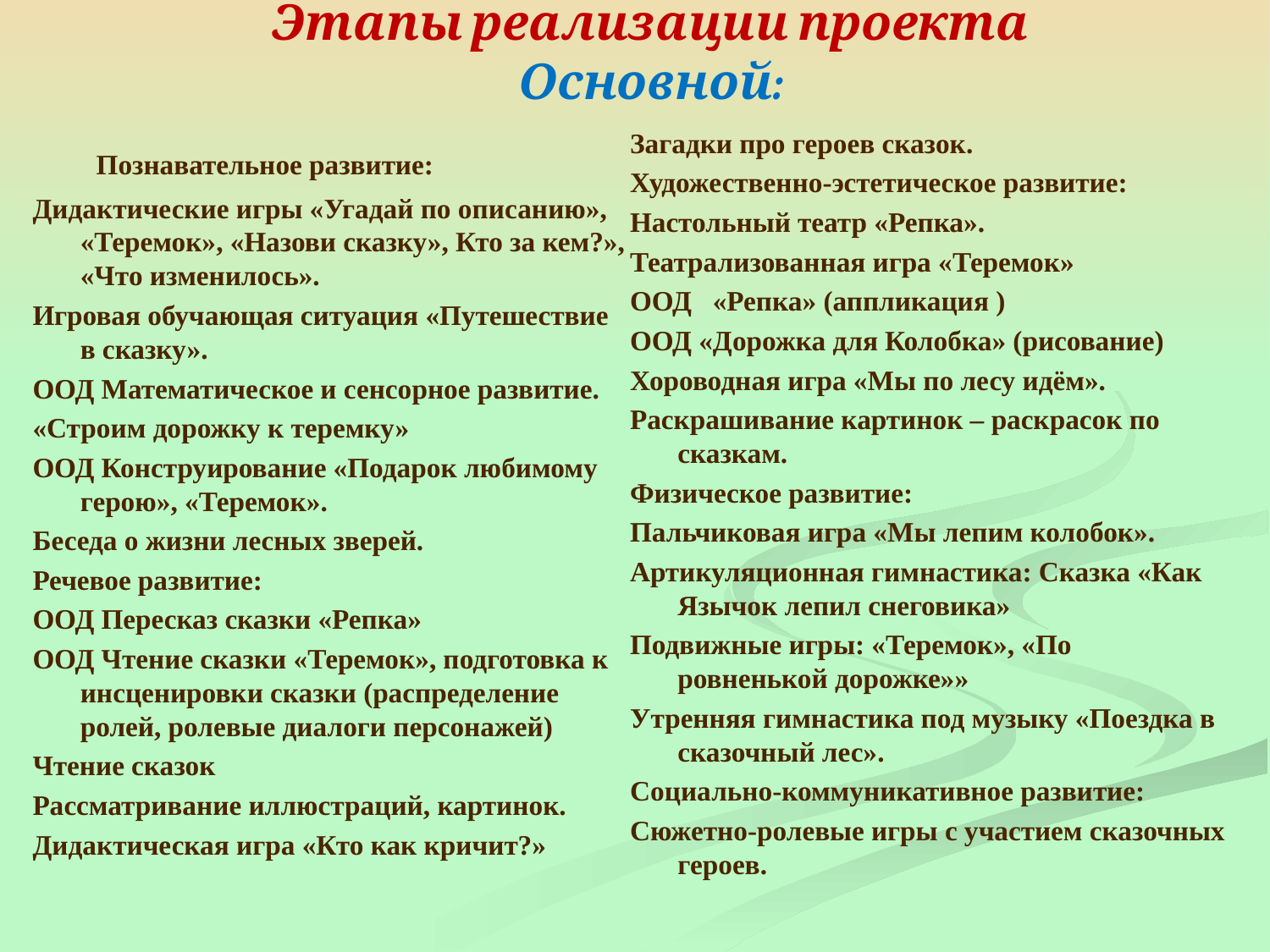

# Этапы реализации проекта Основной:
       Познавательное развитие:
Дидактические игры «Угадай по описанию», «Теремок», «Назови сказку», Кто за кем?», «Что изменилось».
Игровая обучающая ситуация «Путешествие в сказку».
ООД Математическое и сенсорное развитие.
«Строим дорожку к теремку»
ООД Конструирование «Подарок любимому герою», «Теремок».
Беседа о жизни лесных зверей.
Речевое развитие:
ООД Пересказ сказки «Репка»
ООД Чтение сказки «Теремок», подготовка к инсценировки сказки (распределение ролей, ролевые диалоги персонажей)
Чтение сказок
Рассматривание иллюстраций, картинок.
Дидактическая игра «Кто как кричит?»
Загадки про героев сказок.
Художественно-эстетическое развитие:
Настольный театр «Репка».
Театрализованная игра «Теремок»
ООД   «Репка» (аппликация )
ООД «Дорожка для Колобка» (рисование)
Хороводная игра «Мы по лесу идём».
Раскрашивание картинок – раскрасок по сказкам.
Физическое развитие:
Пальчиковая игра «Мы лепим колобок».
Артикуляционная гимнастика: Сказка «Как Язычок лепил снеговика»
Подвижные игры: «Теремок», «По ровненькой дорожке»»
Утренняя гимнастика под музыку «Поездка в сказочный лес».
Социально-коммуникативное развитие:
Сюжетно-ролевые игры с участием сказочных героев.